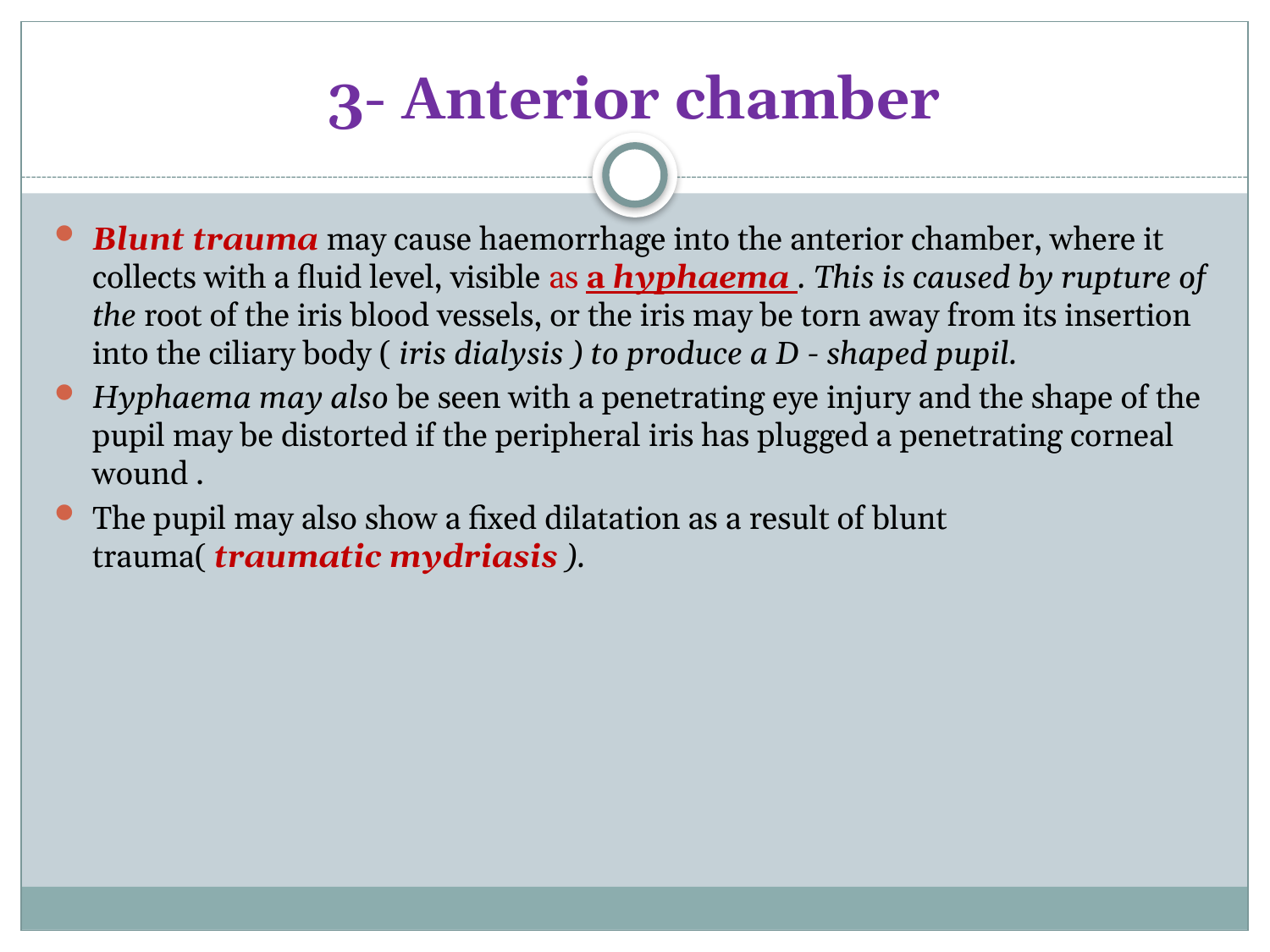

# 3- Anterior chamber
Blunt trauma may cause haemorrhage into the anterior chamber, where it collects with a fluid level, visible as a hyphaema . This is caused by rupture of the root of the iris blood vessels, or the iris may be torn away from its insertion into the ciliary body ( iris dialysis ) to produce a D - shaped pupil.
Hyphaema may also be seen with a penetrating eye injury and the shape of the pupil may be distorted if the peripheral iris has plugged a penetrating corneal wound .
The pupil may also show a fixed dilatation as a result of blunt trauma( traumatic mydriasis ).